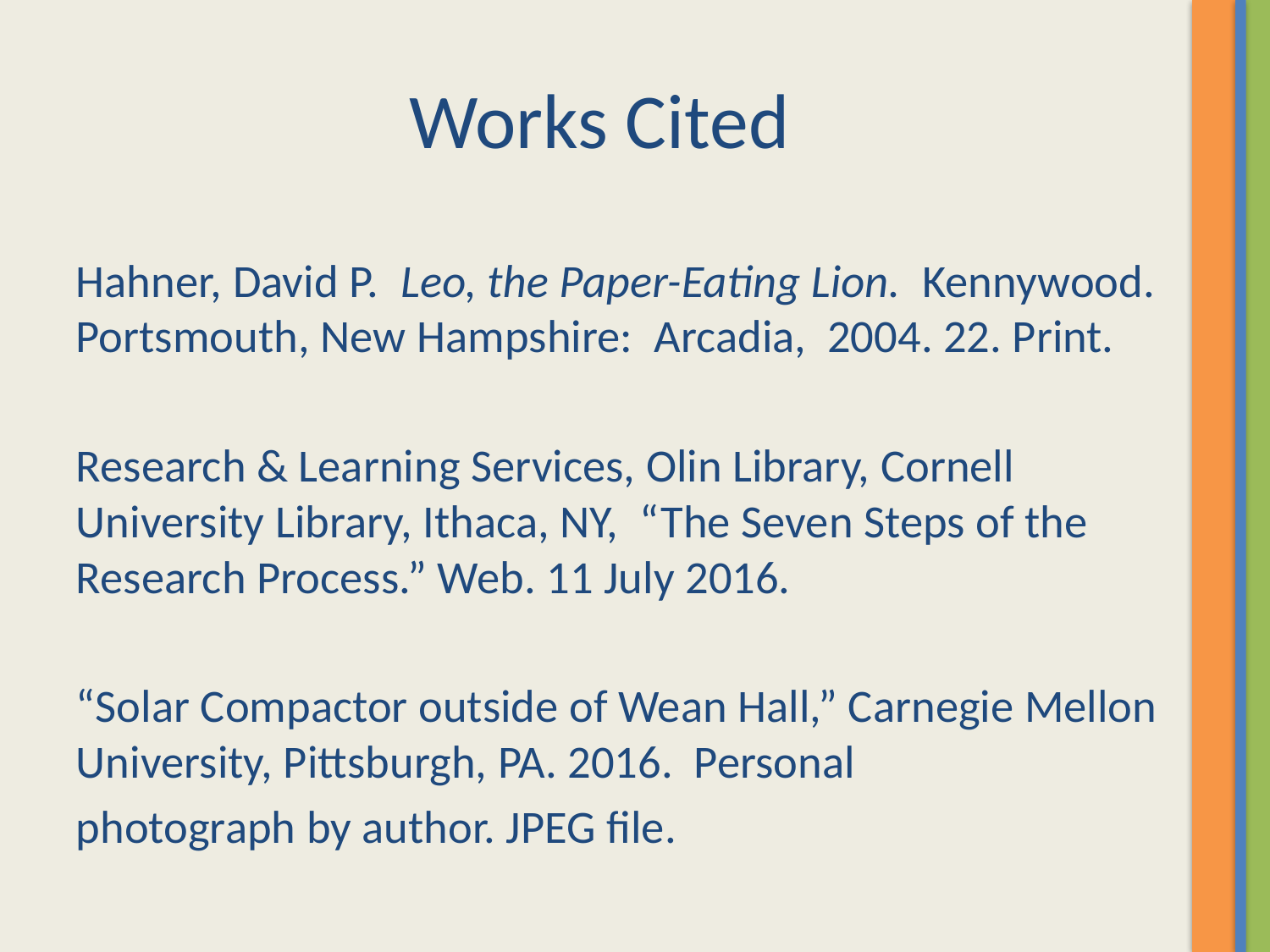

# Works Cited

Hahner, David P.  Leo, the Paper-Eating Lion.  Kennywood. Portsmouth, New Hampshire:  Arcadia,  2004. 22. Print.

Research & Learning Services, Olin Library, Cornell University Library, Ithaca, NY,  “The Seven Steps of the Research Process.” Web. 11 July 2016.

“Solar Compactor outside of Wean Hall,” Carnegie Mellon University, Pittsburgh, PA. 2016.  Personal
photograph by author. JPEG file.